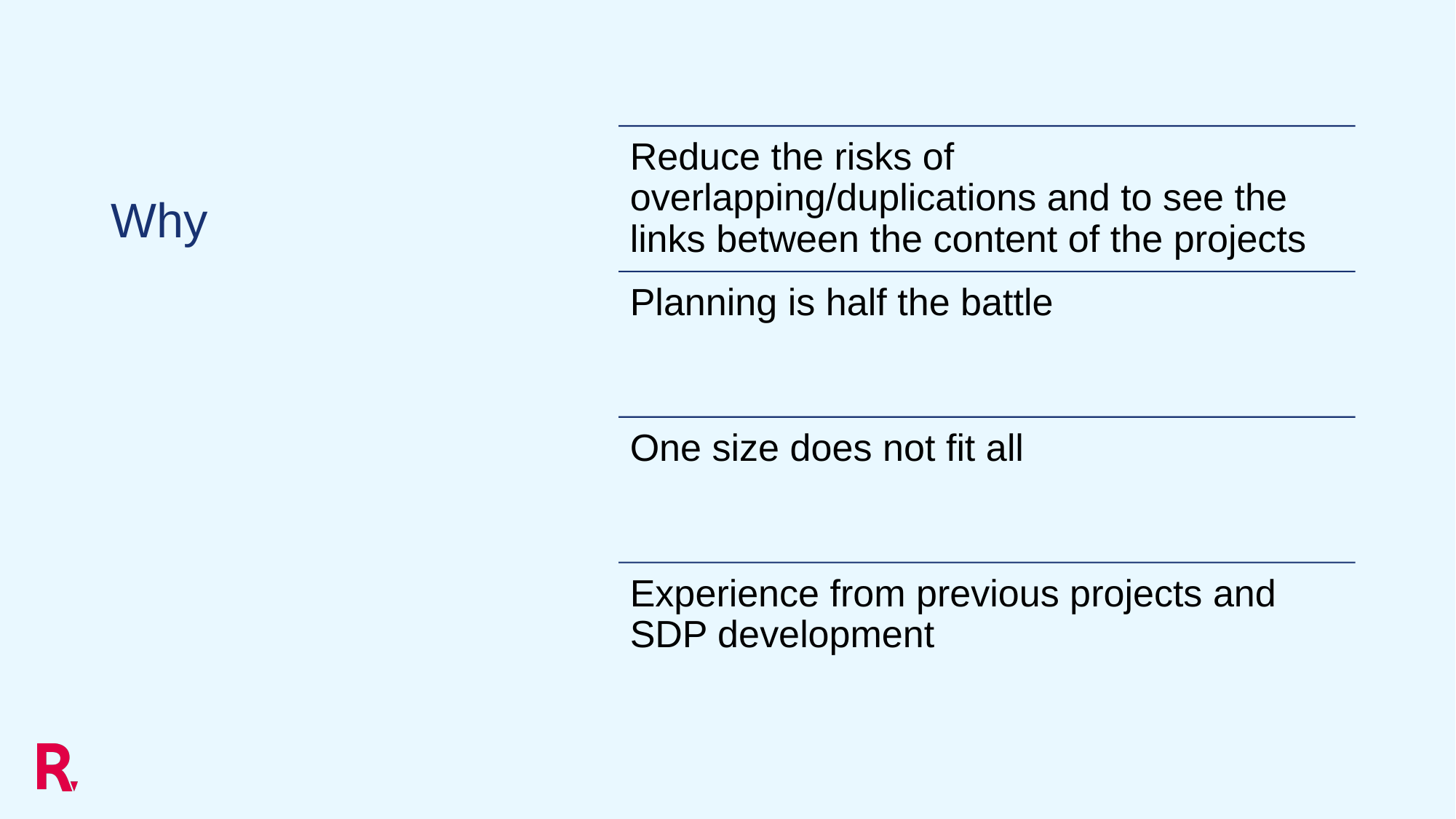

# Why
Reduce the risks of overlapping/duplications and to see the links between the content of the projects
Planning is half the battle
One size does not fit all
Experience from previous projects and SDP development